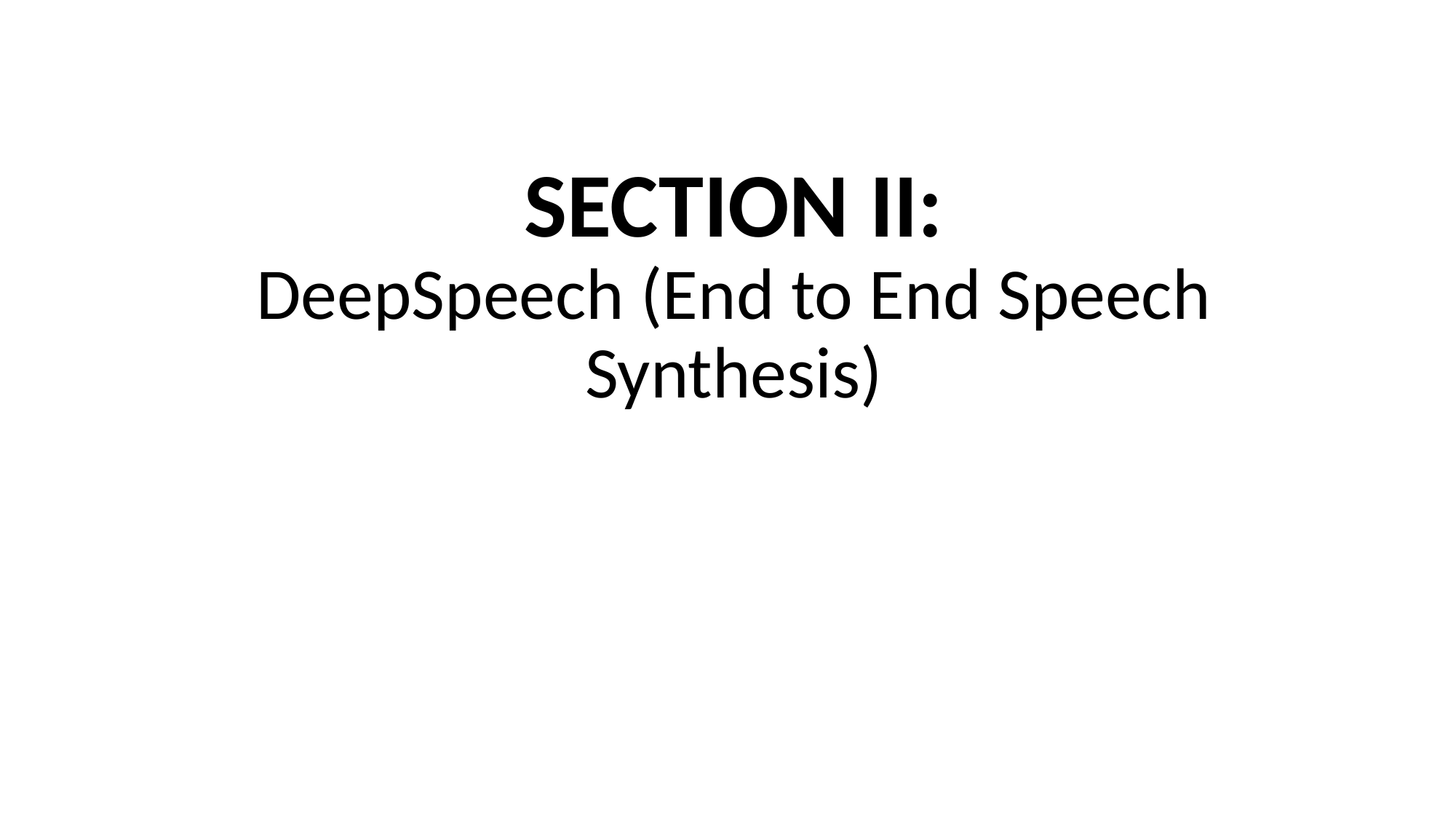

# SECTION II: DeepSpeech (End to End Speech Synthesis)